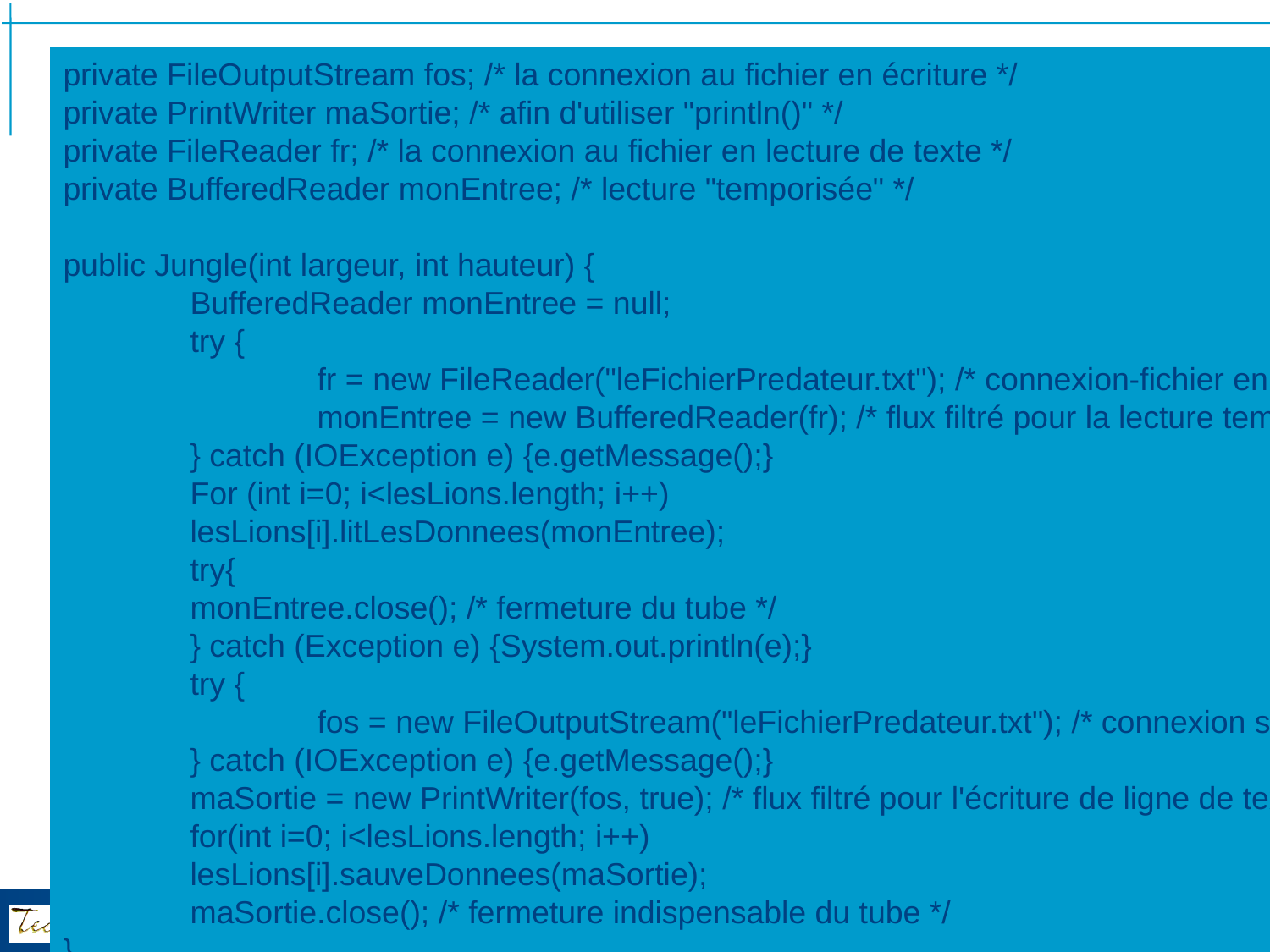

private FileOutputStream fos; /* la connexion au fichier en écriture */
private PrintWriter maSortie; /* afin d'utiliser "println()" */
private FileReader fr; /* la connexion au fichier en lecture de texte */
private BufferedReader monEntree; /* lecture "temporisée" */

public Jungle(int largeur, int hauteur) {
	BufferedReader monEntree = null;
	try {
		fr = new FileReader("leFichierPredateur.txt"); /* connexion-fichier en lecture de texte */
		monEntree = new BufferedReader(fr); /* flux filtré pour la lecture temporisée */
	} catch (IOException e) {e.getMessage();}
	For (int i=0; i<lesLions.length; i++)
	lesLions[i].litLesDonnees(monEntree);
	try{
	monEntree.close(); /* fermeture du tube */
	} catch (Exception e) {System.out.println(e);}
	try {
		fos = new FileOutputStream("leFichierPredateur.txt"); /* connexion sur le fichier en ecriture */
	} catch (IOException e) {e.getMessage();}
	maSortie = new PrintWriter(fos, true); /* flux filtré pour l'écriture de ligne de texte */
	for(int i=0; i<lesLions.length; i++)
	lesLions[i].sauveDonnees(maSortie);
	maSortie.close(); /* fermeture indispensable du tube */
}
Cours Java 2013 Bersini